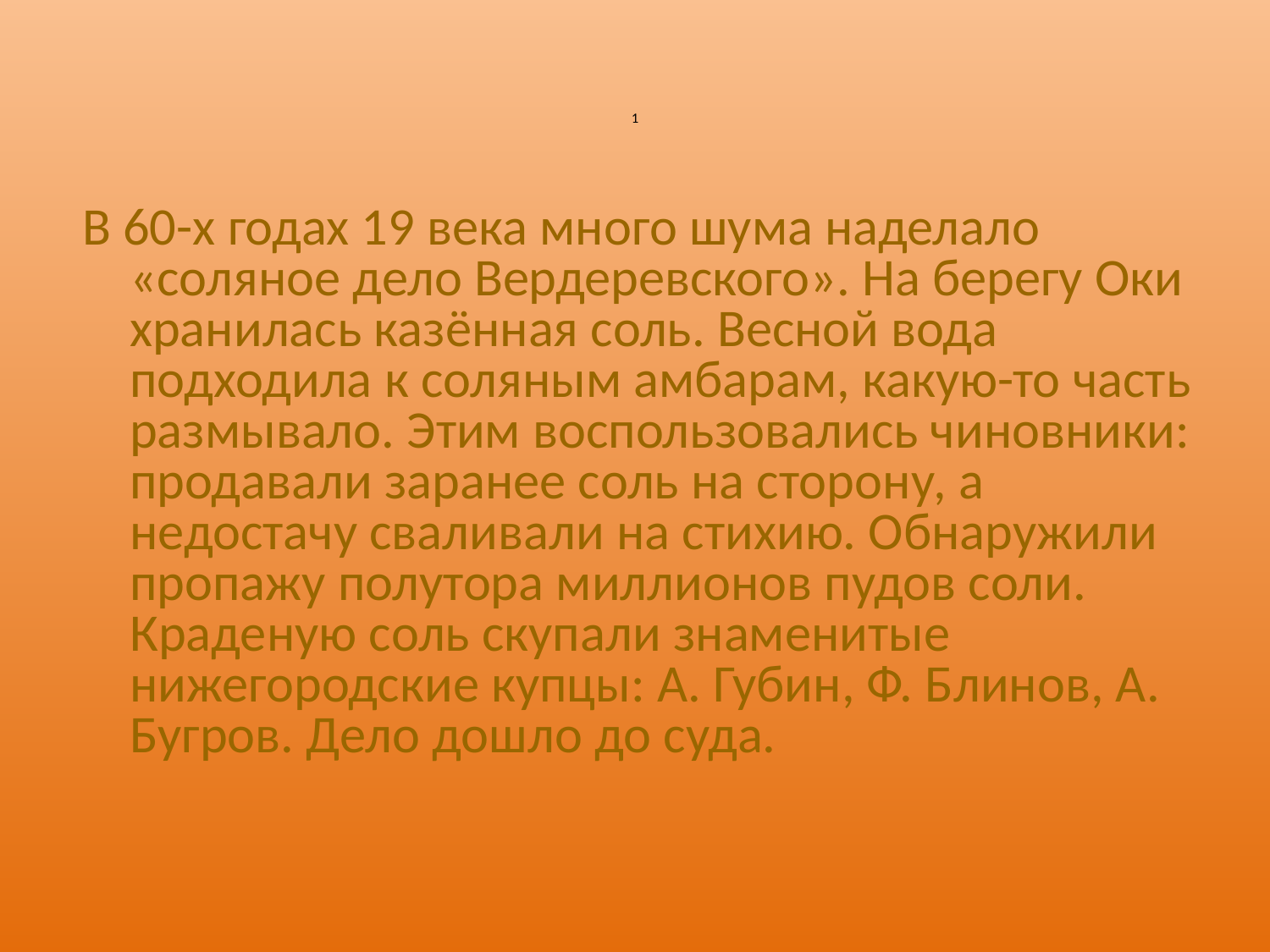

# 1
В 60-х годах 19 века много шума наделало «соляное дело Вердеревского». На берегу Оки хранилась казённая соль. Весной вода подходила к соляным амбарам, какую-то часть размывало. Этим воспользовались чиновники: продавали заранее соль на сторону, а недостачу сваливали на стихию. Обнаружили пропажу полутора миллионов пудов соли. Краденую соль скупали знаменитые нижегородские купцы: А. Губин, Ф. Блинов, А. Бугров. Дело дошло до суда.